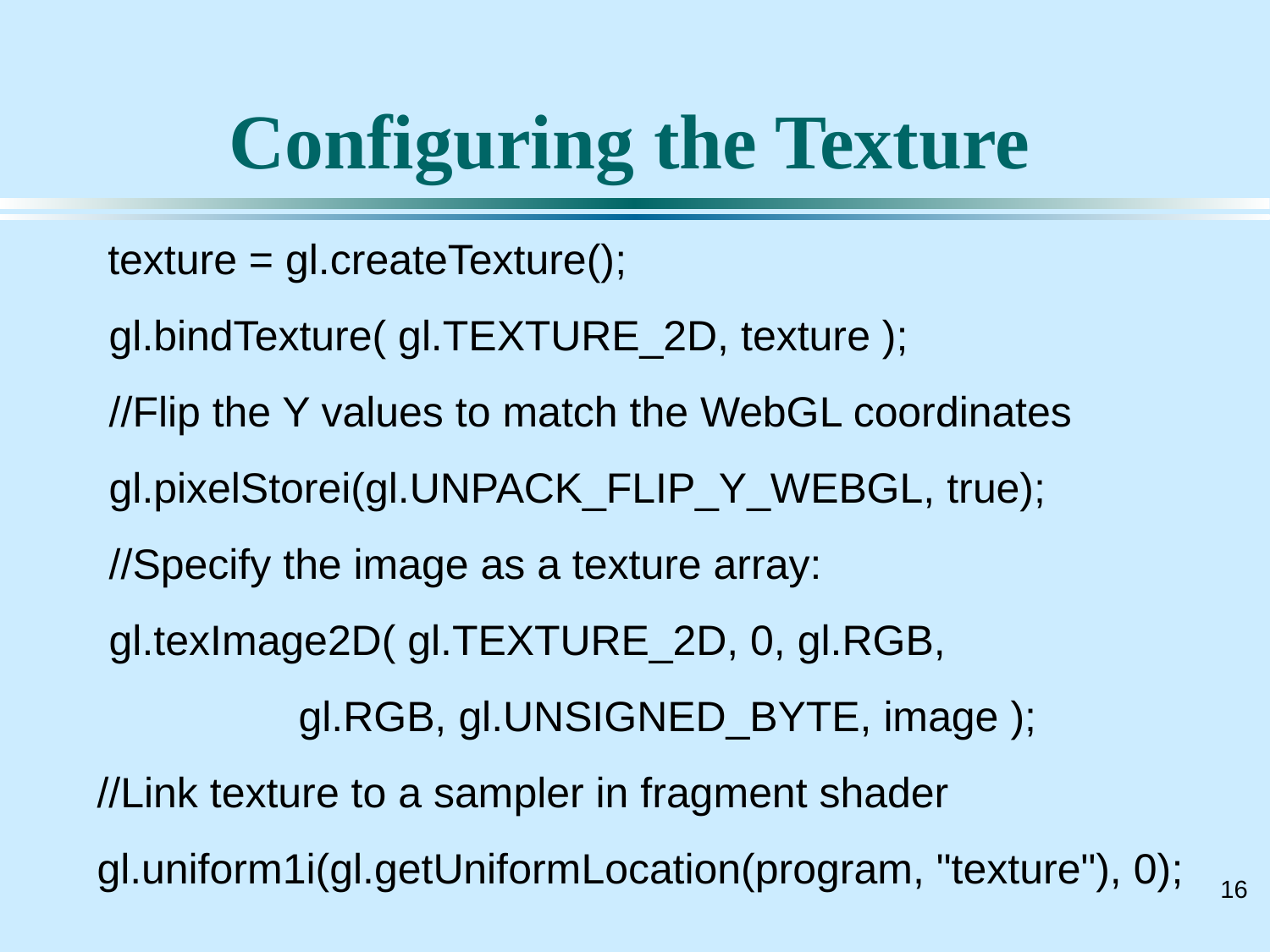

# Configuring the Texture
 texture = gl.createTexture();
 gl.bindTexture( gl.TEXTURE_2D, texture );
 //Flip the Y values to match the WebGL coordinates
 gl.pixelStorei(gl.UNPACK_FLIP_Y_WEBGL, true);
 //Specify the image as a texture array:
 gl.texImage2D( gl.TEXTURE_2D, 0, gl.RGB,
                 gl.RGB, gl.UNSIGNED_BYTE, image );
//Link texture to a sampler in fragment shader
gl.uniform1i(gl.getUniformLocation(program, "texture"), 0);